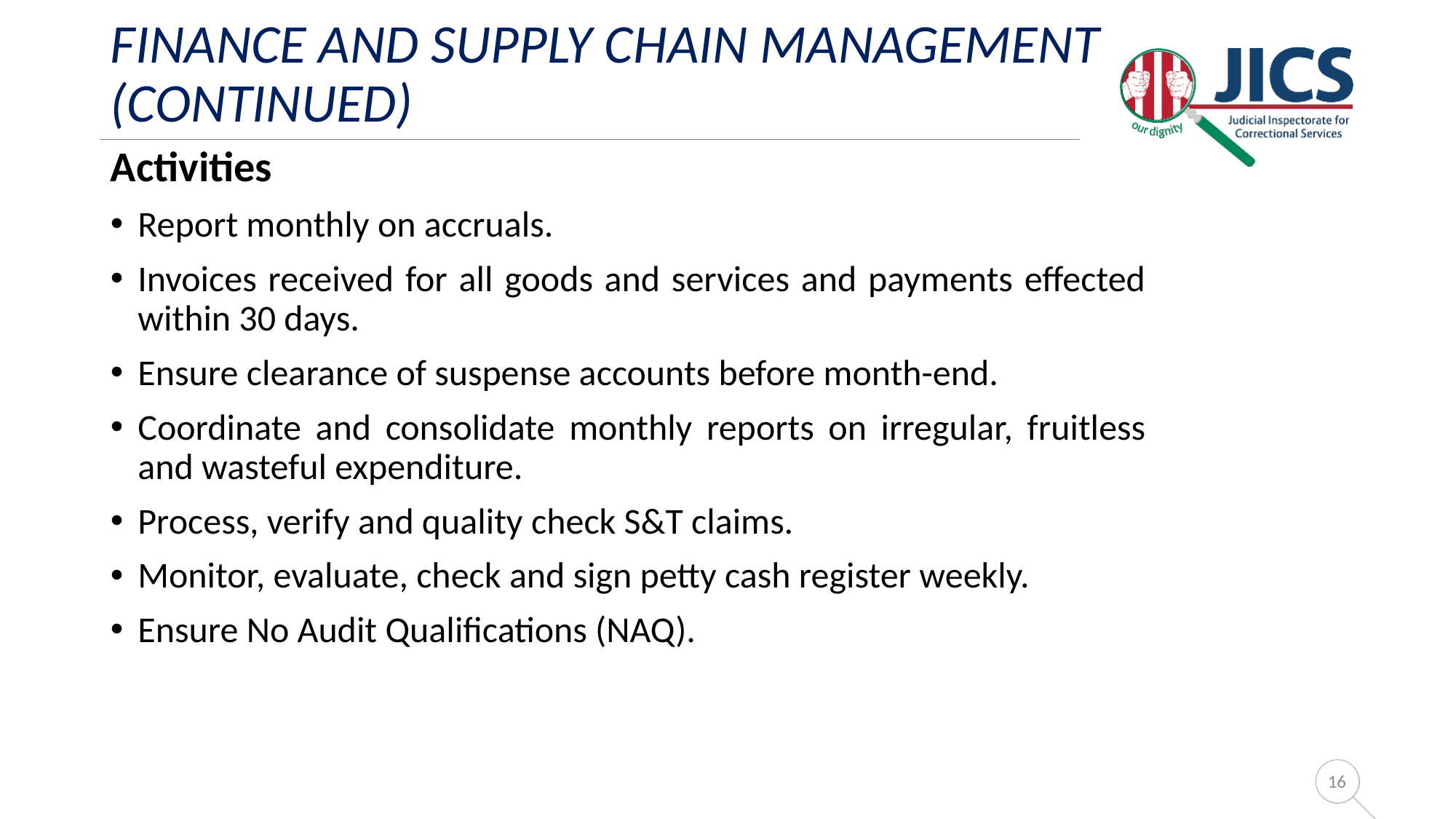

# Finance and Supply Chain Management (continued)
Activities
Report monthly on accruals.
Invoices received for all goods and services and payments effected within 30 days.
Ensure clearance of suspense accounts before month-end.
Coordinate and consolidate monthly reports on irregular, fruitless and wasteful expenditure.
Process, verify and quality check S&T claims.
Monitor, evaluate, check and sign petty cash register weekly.
Ensure No Audit Qualifications (NAQ).

16